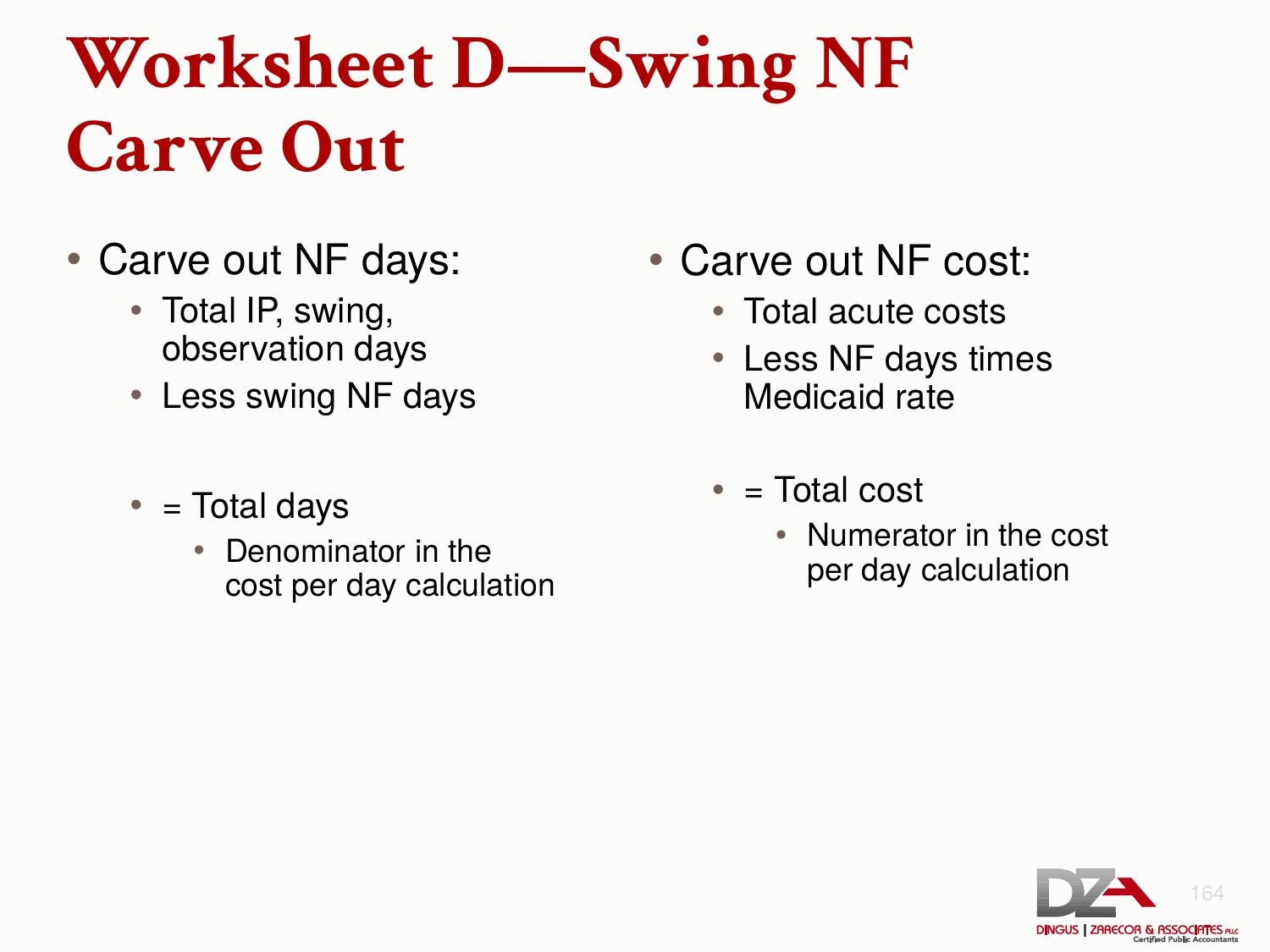

# Worksheet D—Swing NF Carve Out
Carve out NF days:
Total IP, swing, observation days
Less swing NF days

= Total days
Denominator in the cost per day calculation
Carve out NF cost:
Total acute costs
Less NF days times Medicaid rate

= Total cost
Numerator in the cost per day calculation
164